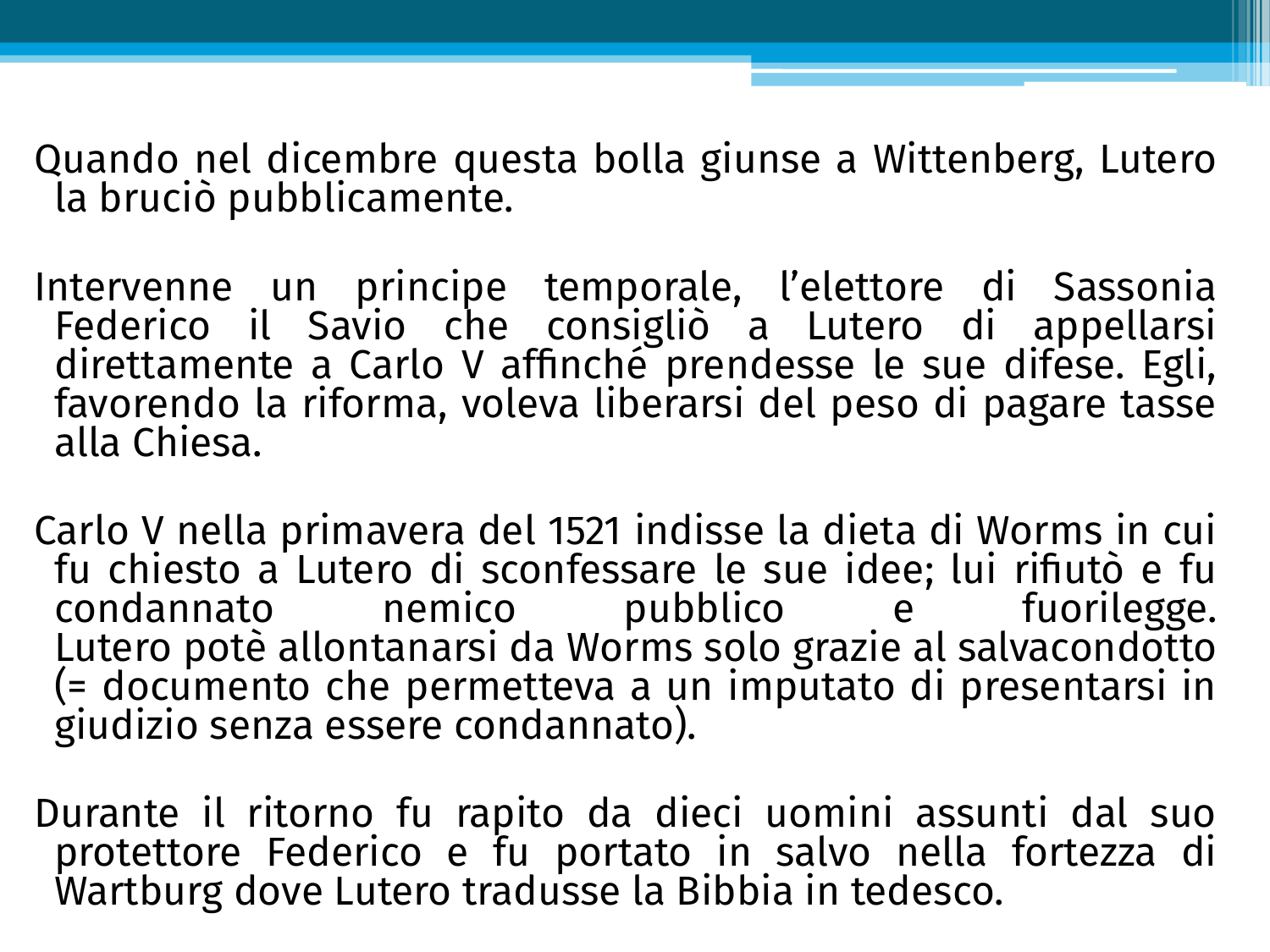

Quando nel dicembre questa bolla giunse a Wittenberg, Lutero la bruciò pubblicamente.

Intervenne un principe temporale, l’elettore di Sassonia Federico il Savio che consigliò a Lutero di appellarsi direttamente a Carlo V affinché prendesse le sue difese. Egli, favorendo la riforma, voleva liberarsi del peso di pagare tasse alla Chiesa.

Carlo V nella primavera del 1521 indisse la dieta di Worms in cui fu chiesto a Lutero di sconfessare le sue idee; lui rifiutò e fu condannato nemico pubblico e fuorilegge.
Lutero potè allontanarsi da Worms solo grazie al salvacondotto (= documento che permetteva a un imputato di presentarsi in giudizio senza essere condannato).

Durante il ritorno fu rapito da dieci uomini assunti dal suo protettore Federico e fu portato in salvo nella fortezza di Wartburg dove Lutero tradusse la Bibbia in tedesco.